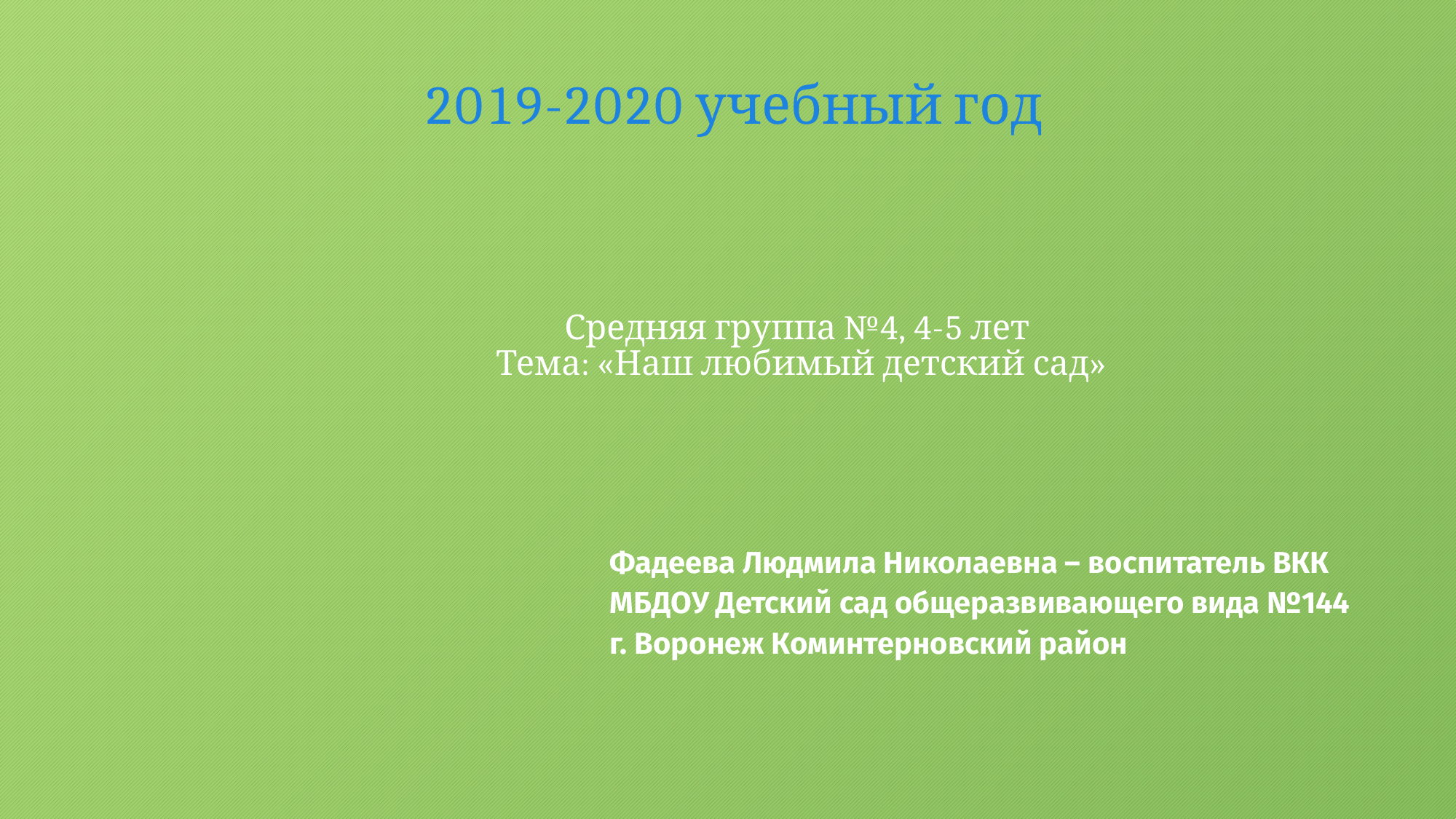

2019-2020 учебный год
# Средняя группа №4, 4-5 лет Тема: «Наш любимый детский сад»
Фадеева Людмила Николаевна – воспитатель ВКК
МБДОУ Детский сад общеразвивающего вида №144
г. Воронеж Коминтерновский район